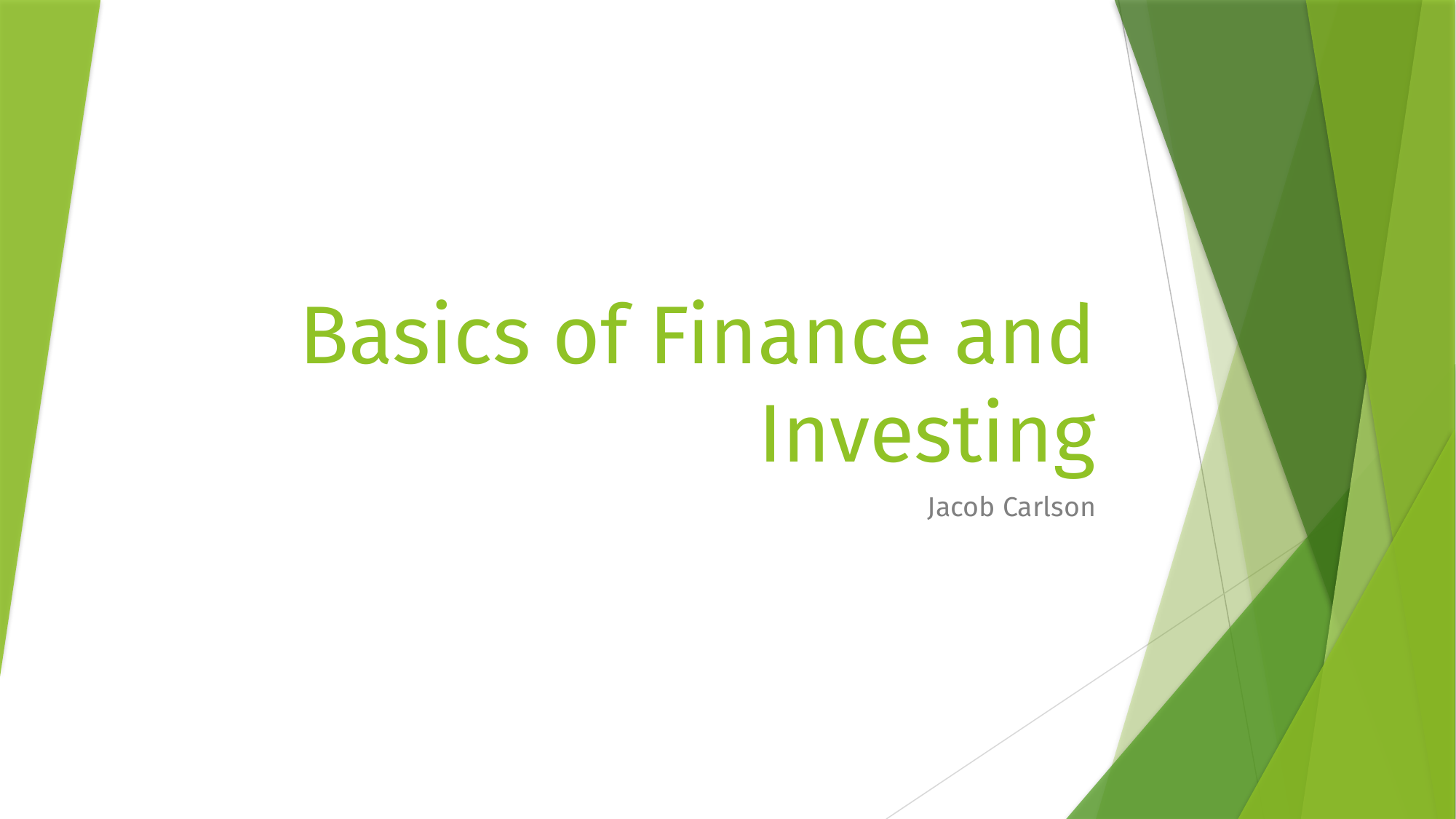

# Basics of Finance and Investing
Jacob Carlson